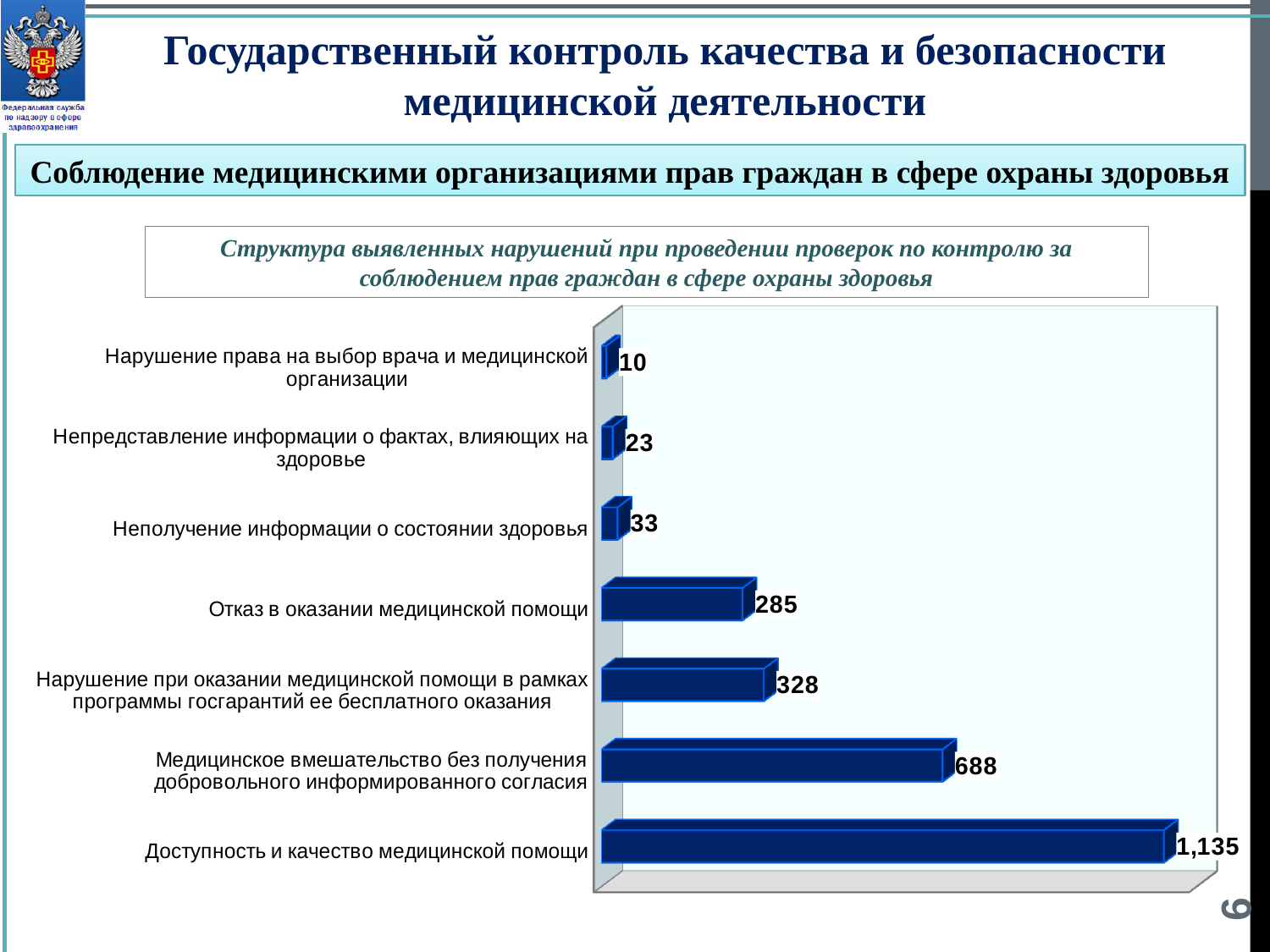

Государственный контроль качества и безопасности медицинской деятельности
Соблюдение медицинскими организациями прав граждан в сфере охраны здоровья

[unsupported chart]

Структура выявленных нарушений при проведении проверок по контролю за соблюдением прав граждан в сфере охраны здоровья
6